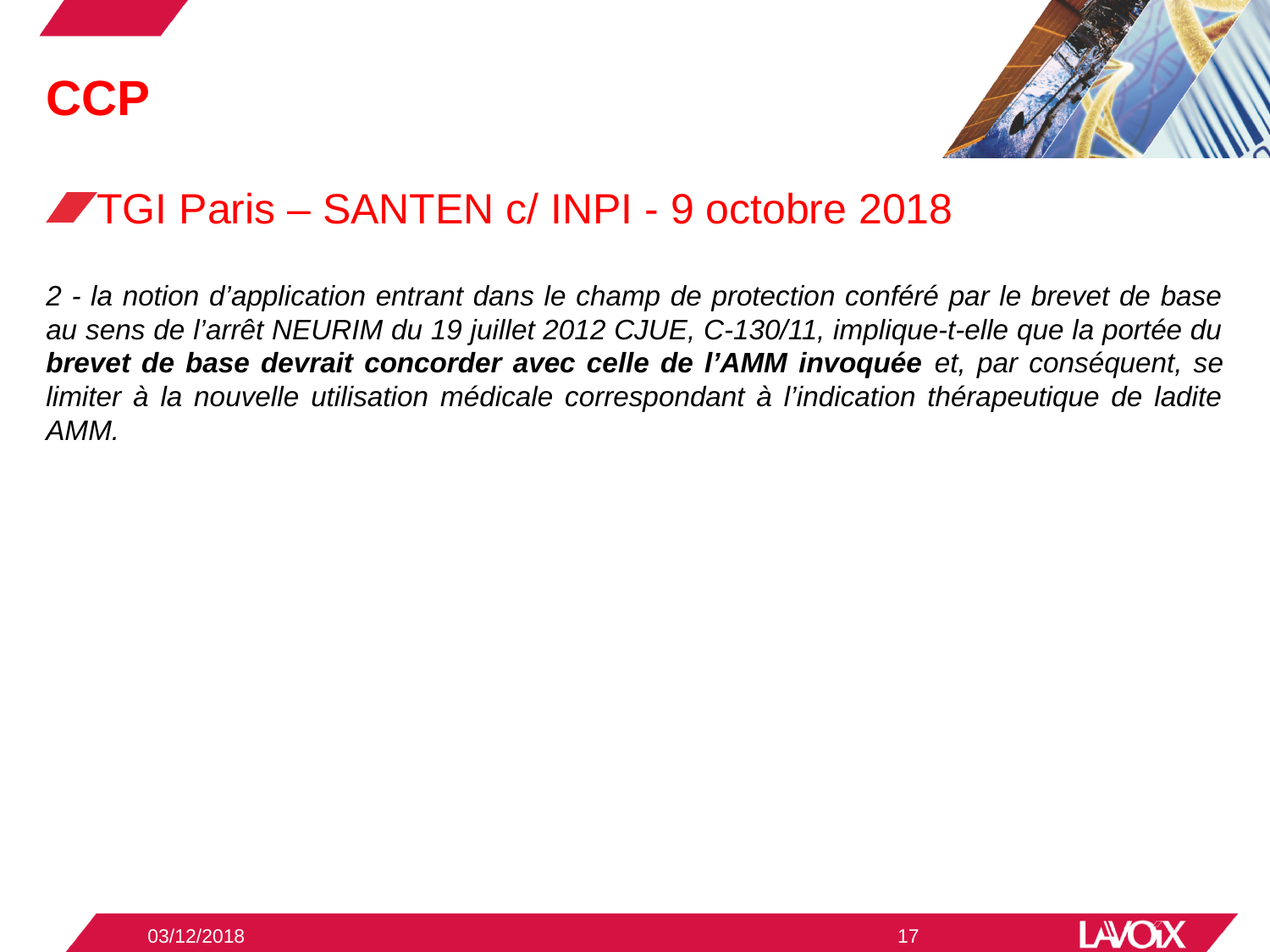

# CCP
TGI Paris – SANTEN c/ INPI - 9 octobre 2018

2 - la notion d’application entrant dans le champ de protection conféré par le brevet de base au sens de l’arrêt NEURIM du 19 juillet 2012 CJUE, C-130/11, implique-t-elle que la portée du brevet de base devrait concorder avec celle de l’AMM invoquée et, par conséquent, se limiter à la nouvelle utilisation médicale correspondant à l’indication thérapeutique de ladite AMM.

03/12/2018
17